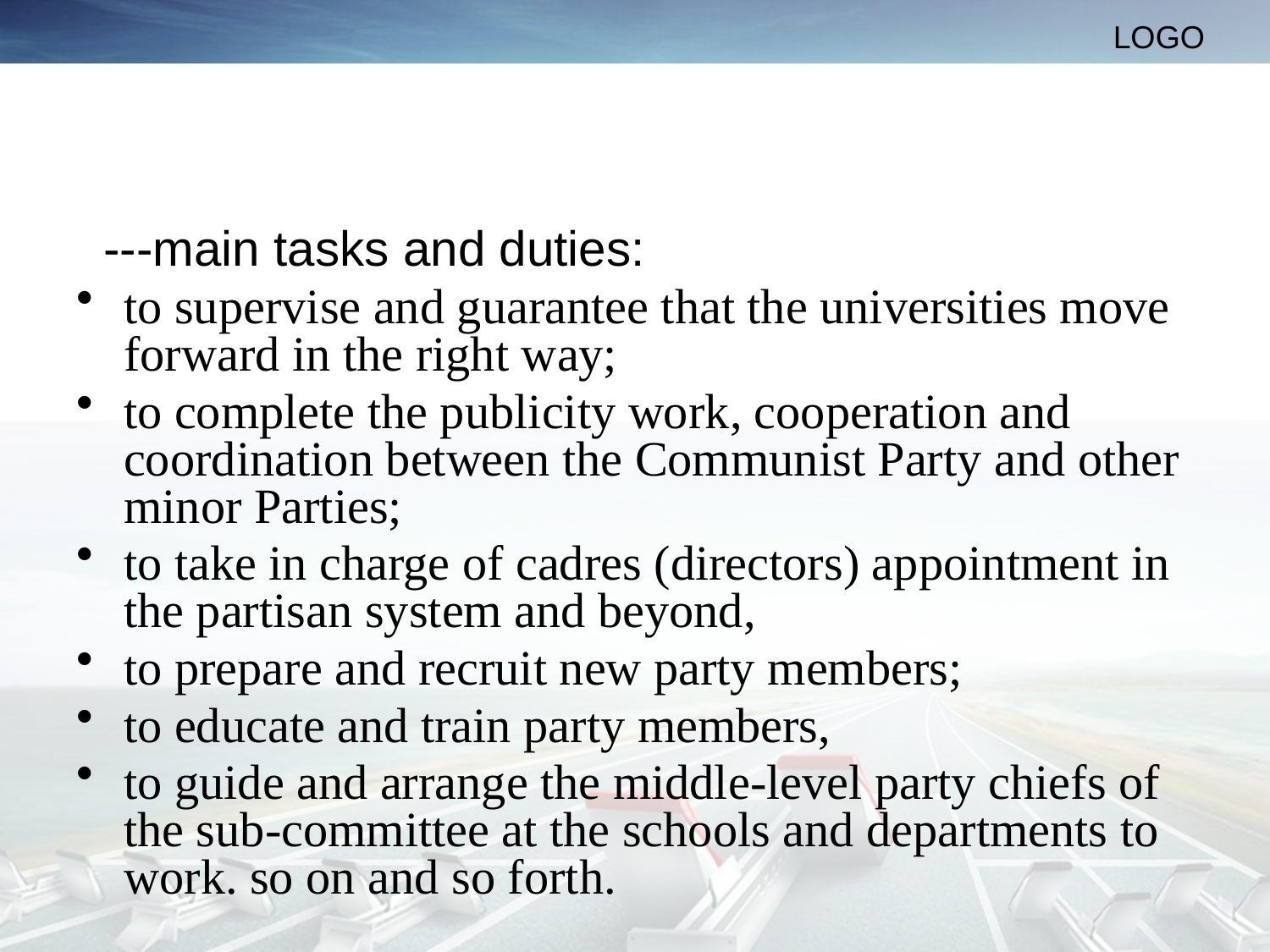

#
  ---main tasks and duties:
to supervise and guarantee that the universities move forward in the right way;
to complete the publicity work, cooperation and coordination between the Communist Party and other minor Parties;
to take in charge of cadres (directors) appointment in the partisan system and beyond,
to prepare and recruit new party members;
to educate and train party members,
to guide and arrange the middle-level party chiefs of the sub-committee at the schools and departments to work. so on and so forth.